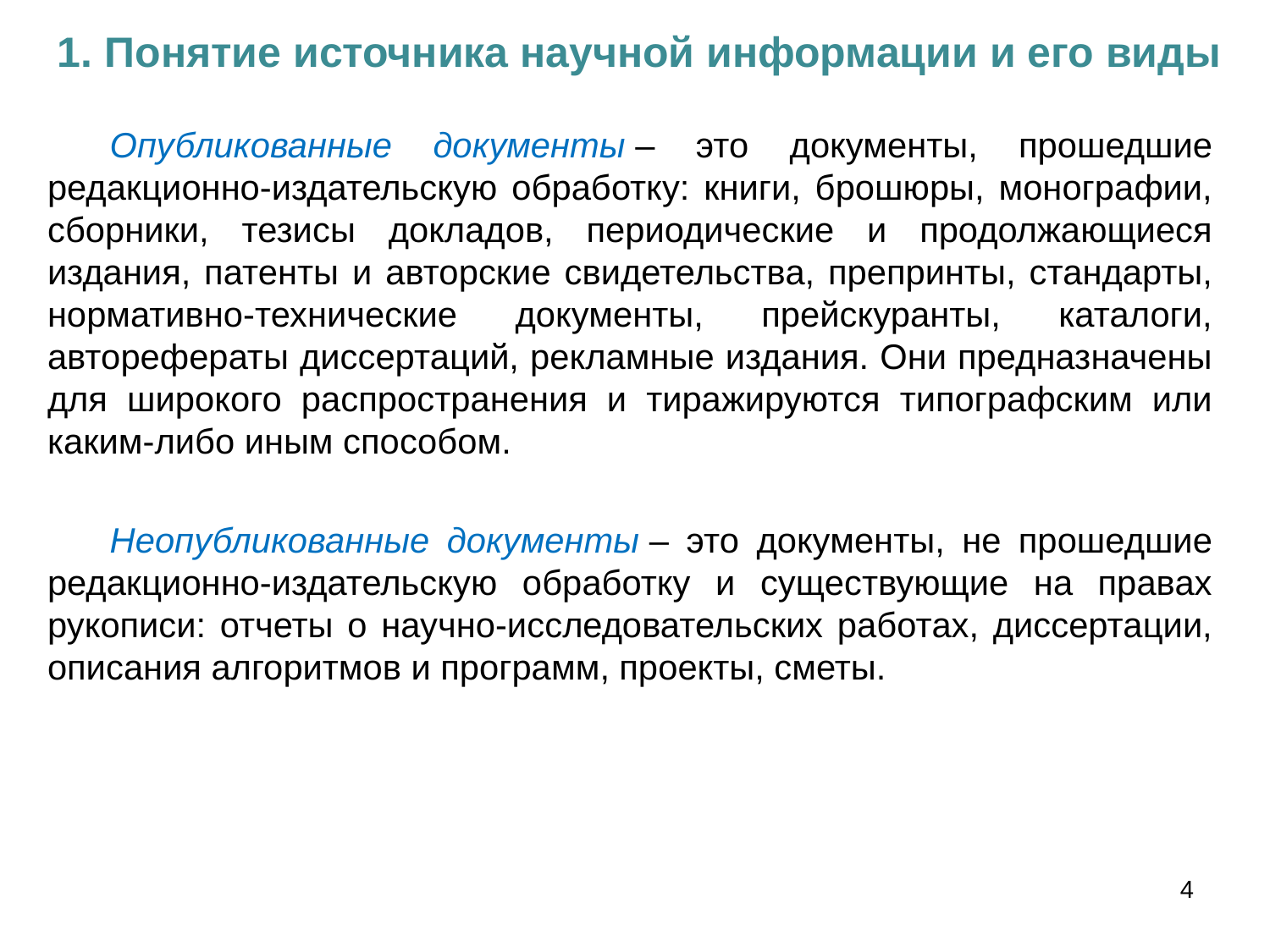

1. Понятие источника научной информации и его виды
Опубликованные документы – это документы, прошедшие редакционно-издательскую обработку: книги, брошюры, монографии, сборники, тезисы докладов, периодические и продолжающиеся издания, патенты и авторские свидетельства, препринты, стандарты, нормативно-технические документы, прейскуранты, каталоги, авторефераты диссертаций, рекламные издания. Они предназначены для широкого распространения и тиражируются типографским или каким-либо иным способом.

Неопубликованные документы – это документы, не прошедшие редакционно-издательскую обработку и существующие на правах рукописи: отчеты о научно-исследовательских работах, диссертации, описания алгоритмов и программ, проекты, сметы.

4